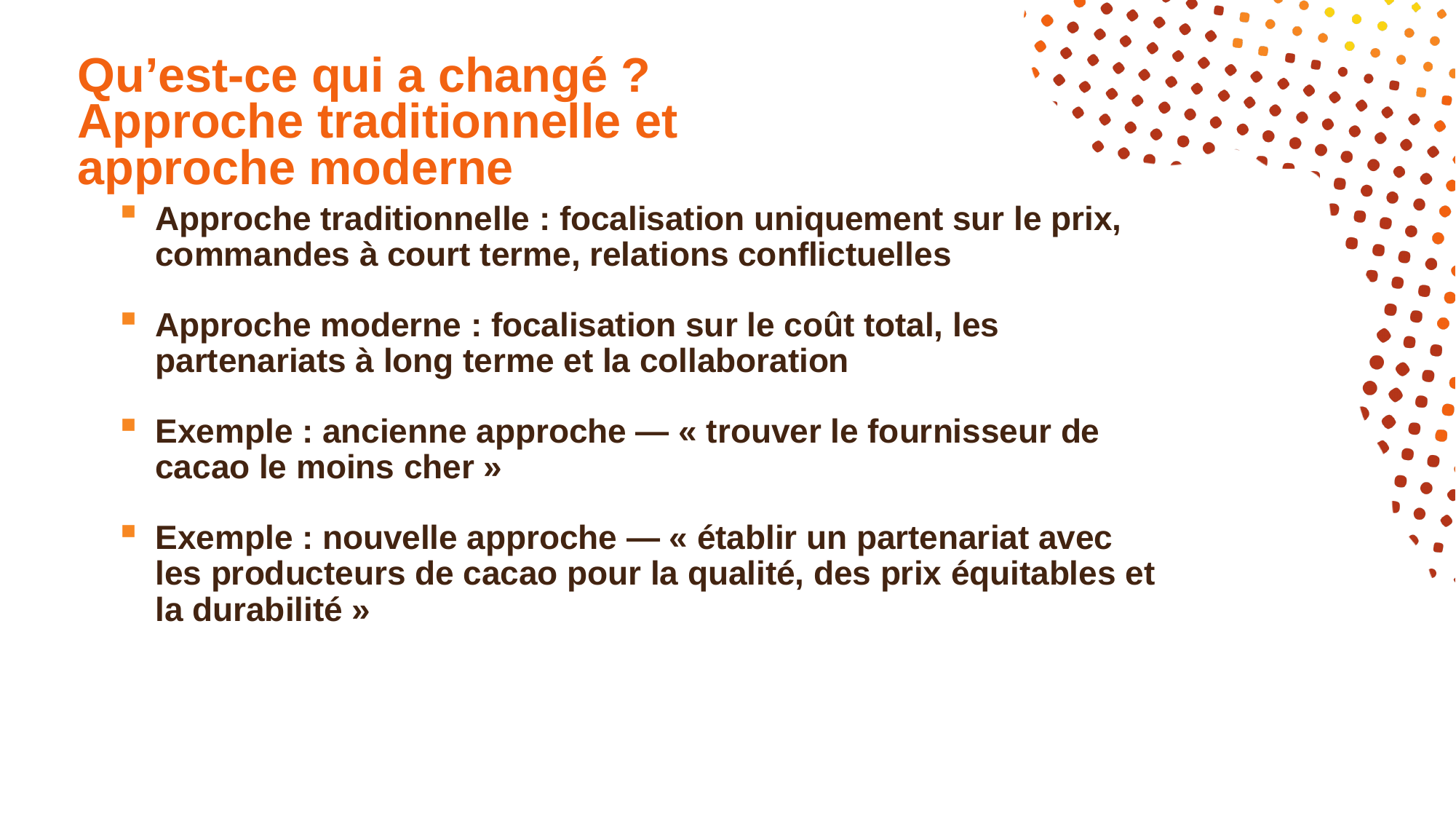

# Qu’est-ce qui a changé ? Approche traditionnelle et approche moderne
Approche traditionnelle : focalisation uniquement sur le prix, commandes à court terme, relations conflictuelles
Approche moderne : focalisation sur le coût total, les partenariats à long terme et la collaboration
Exemple : ancienne approche — « trouver le fournisseur de cacao le moins cher »
Exemple : nouvelle approche — « établir un partenariat avec les producteurs de cacao pour la qualité, des prix équitables et la durabilité »